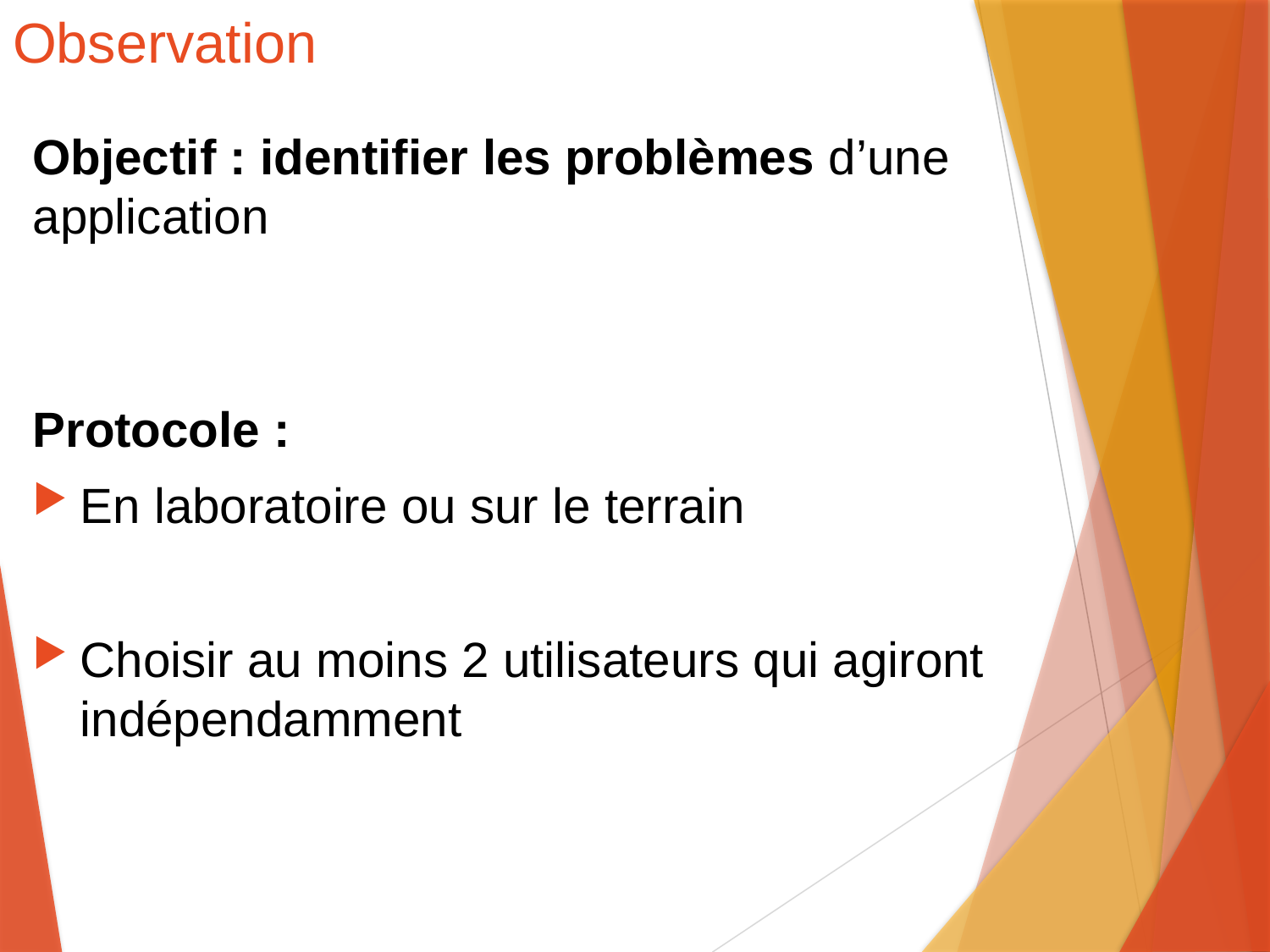

# Observation
Objectif : identifier les problèmes d’une application

Protocole :
En laboratoire ou sur le terrain

Choisir au moins 2 utilisateurs qui agiront indépendamment